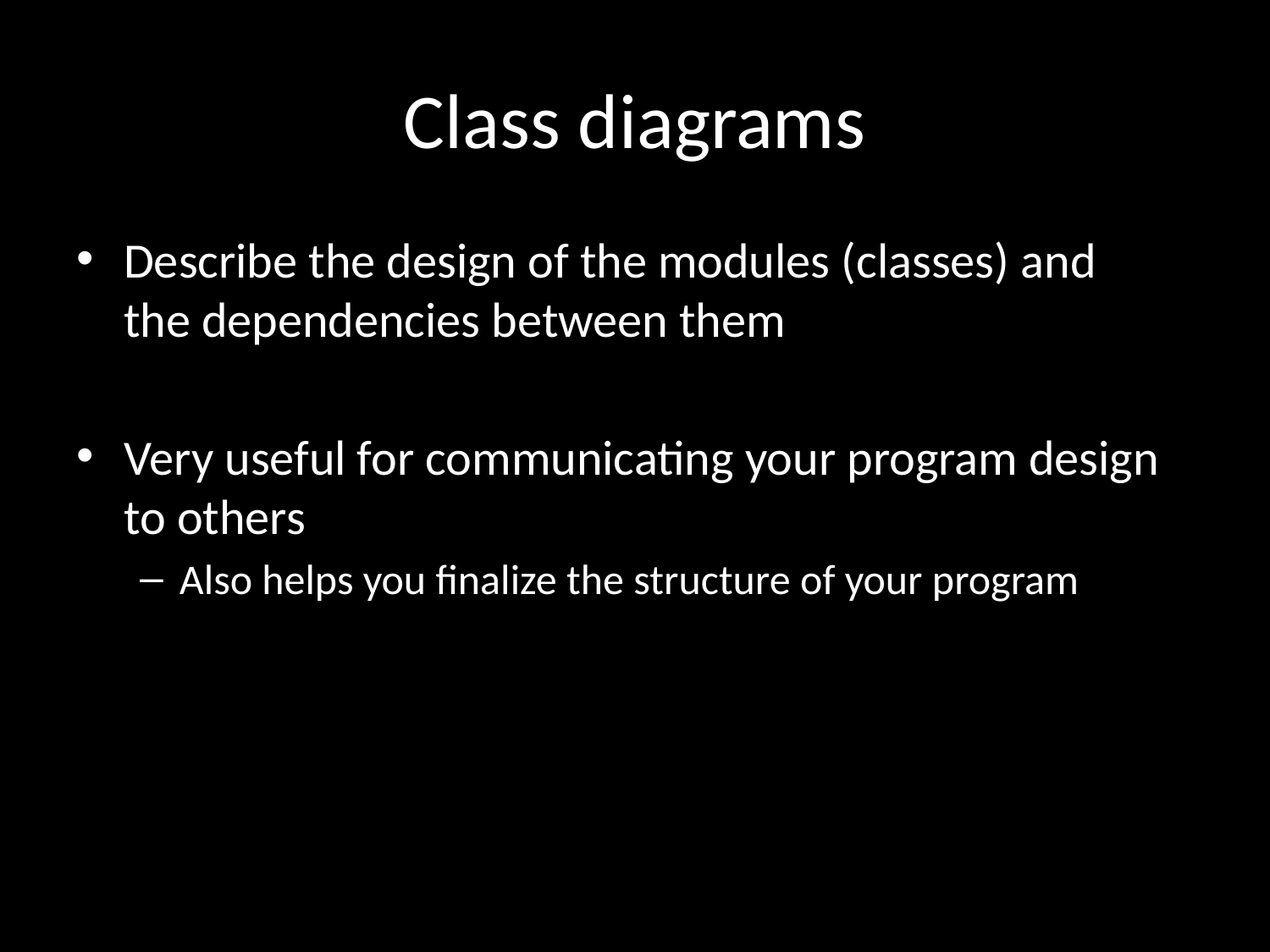

# Class diagrams
Describe the design of the modules (classes) and the dependencies between them

Very useful for communicating your program design to others
Also helps you finalize the structure of your program